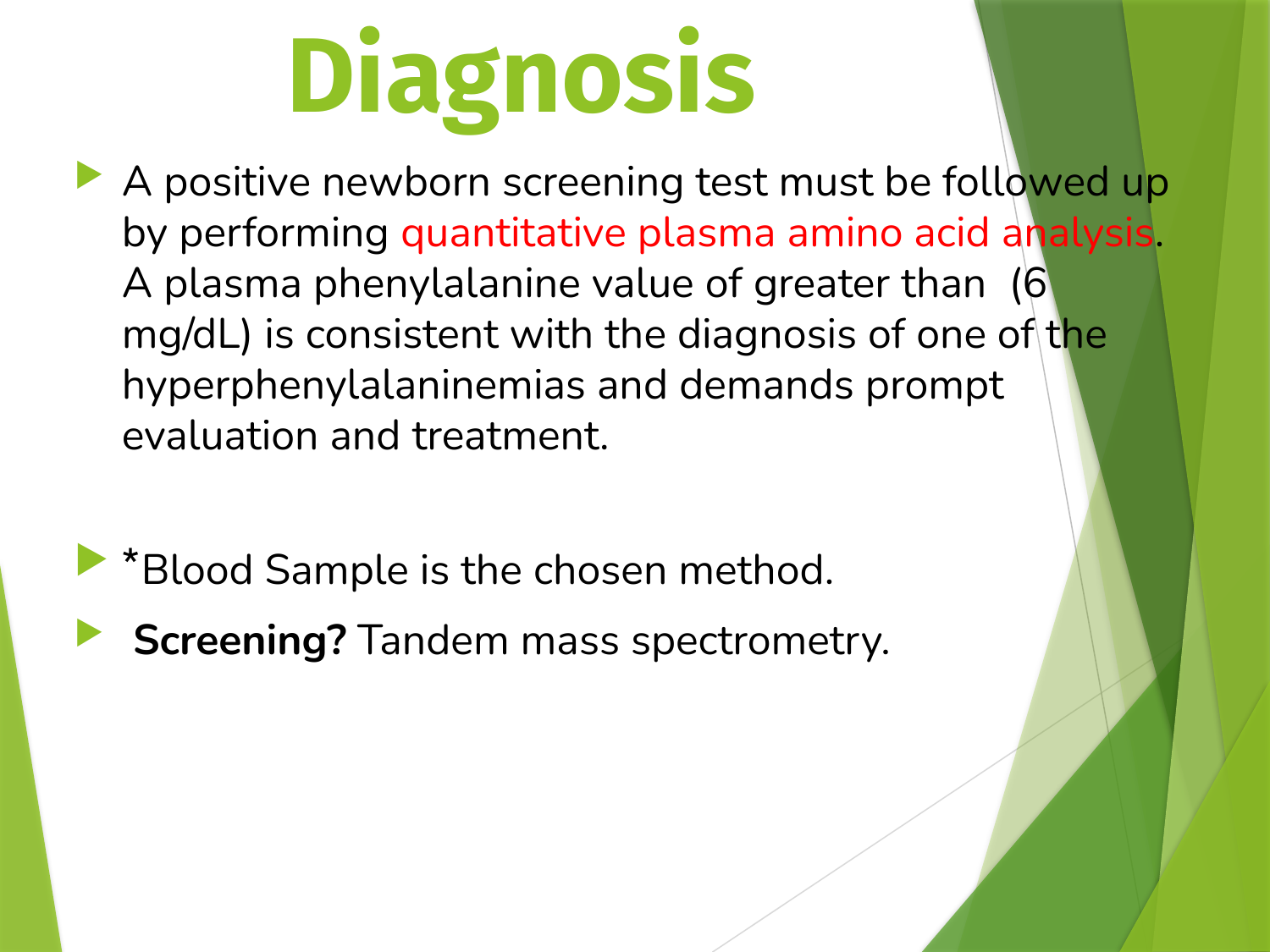

# Diagnosis

A positive newborn screening test must be followed up by performing quantitative plasma amino acid analysis. A plasma phenylalanine value of greater than  (6 mg/dL) is consistent with the diagnosis of one of the hyperphenylalaninemias and demands prompt evaluation and treatment.
*Blood Sample is the chosen method.
 Screening? Tandem mass spectrometry.